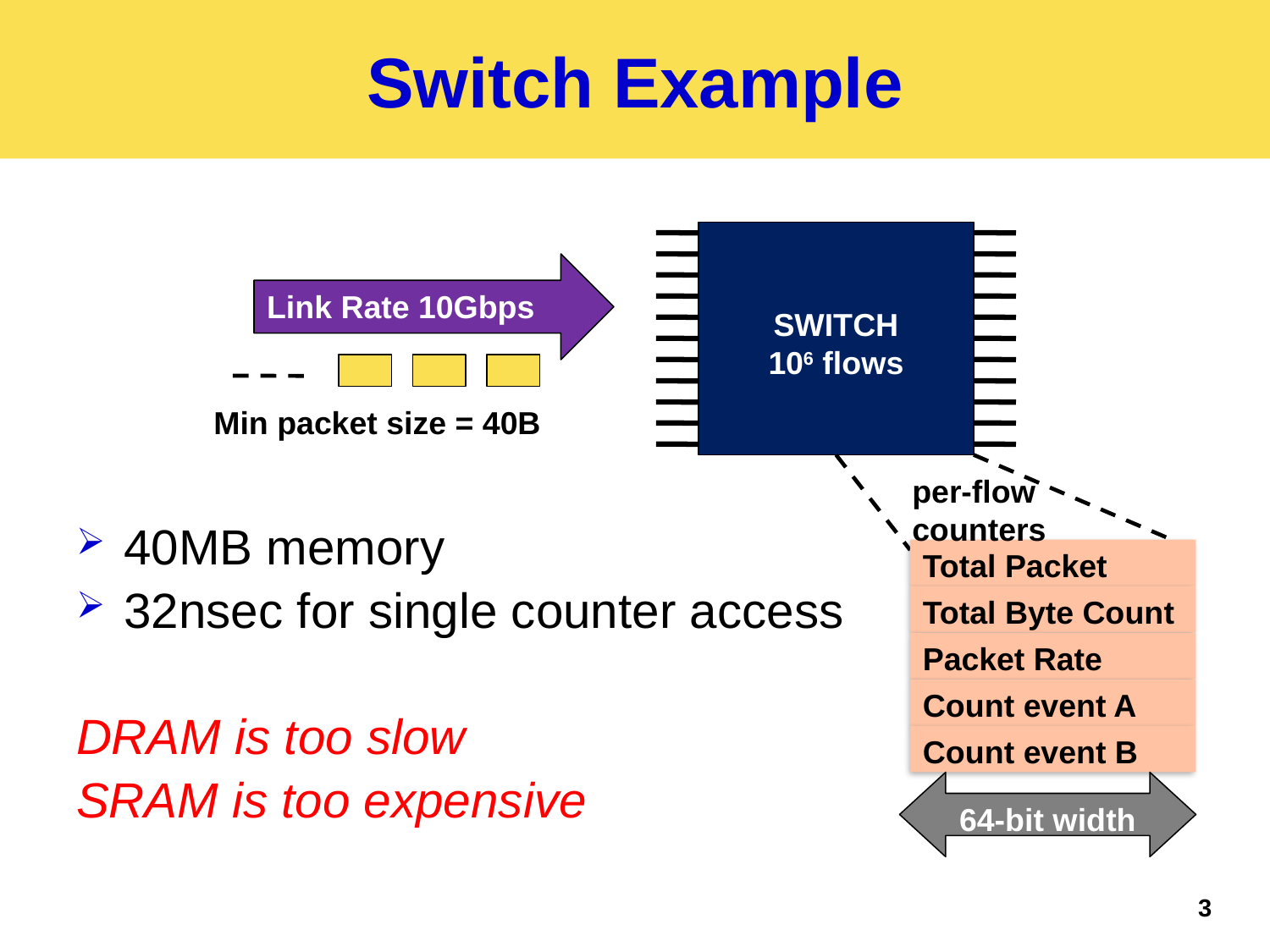

# Switch Example

40MB memory
32nsec for single counter access

DRAM is too slow
SRAM is too expensive

SWITCH
106 flows
Link Rate 10Gbps

Min packet size = 40B
per-flow counters
Total Packet Count
Total Byte Count
Packet Rate
Count event A
Count event B
64-bit width
3